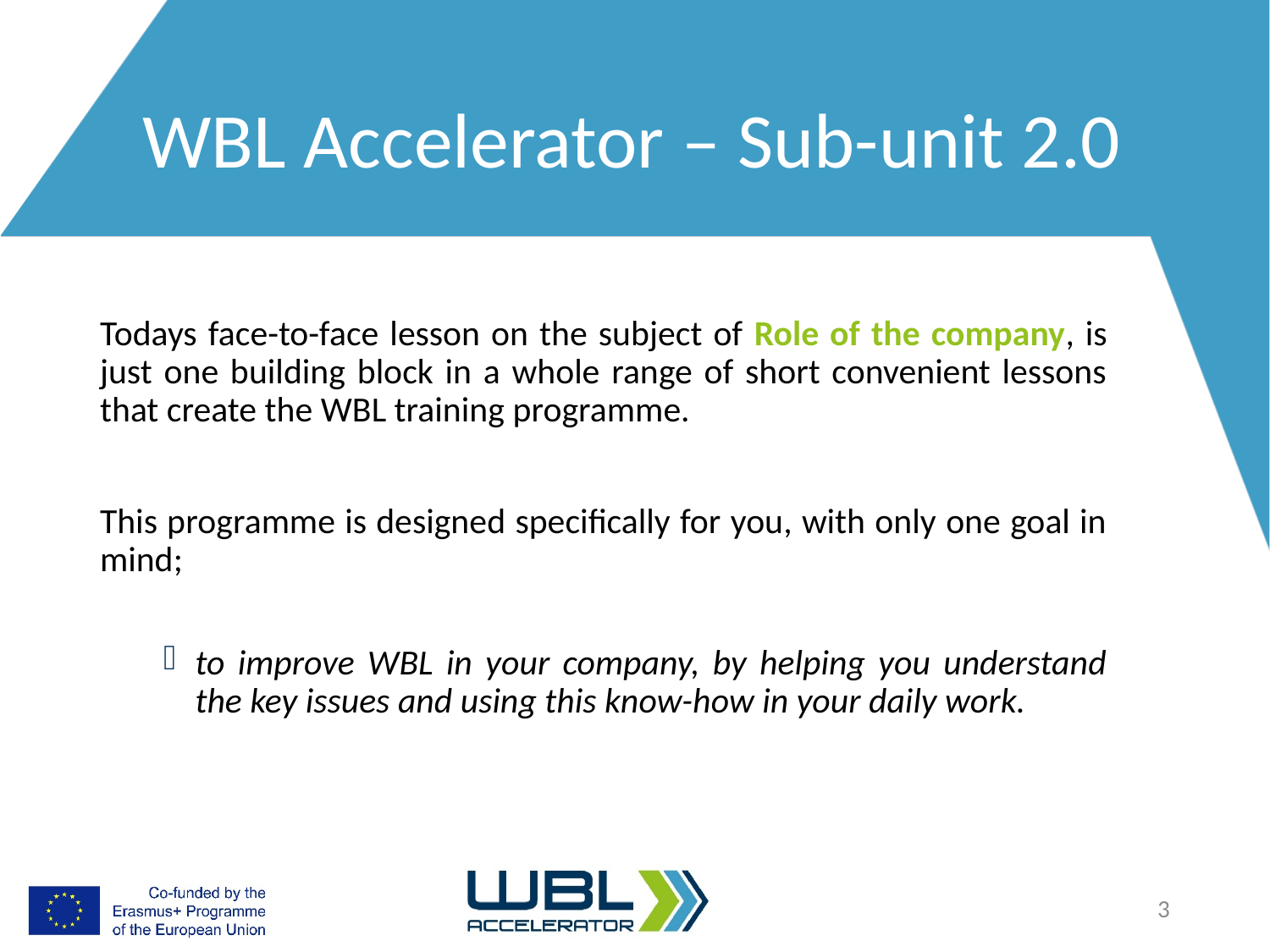

# WBL Accelerator – Sub-unit 2.0

Todays face-to-face lesson on the subject of Role of the company, is just one building block in a whole range of short convenient lessons that create the WBL training programme.

This programme is designed specifically for you, with only one goal in mind;

to improve WBL in your company, by helping you understand the key issues and using this know-how in your daily work.

3